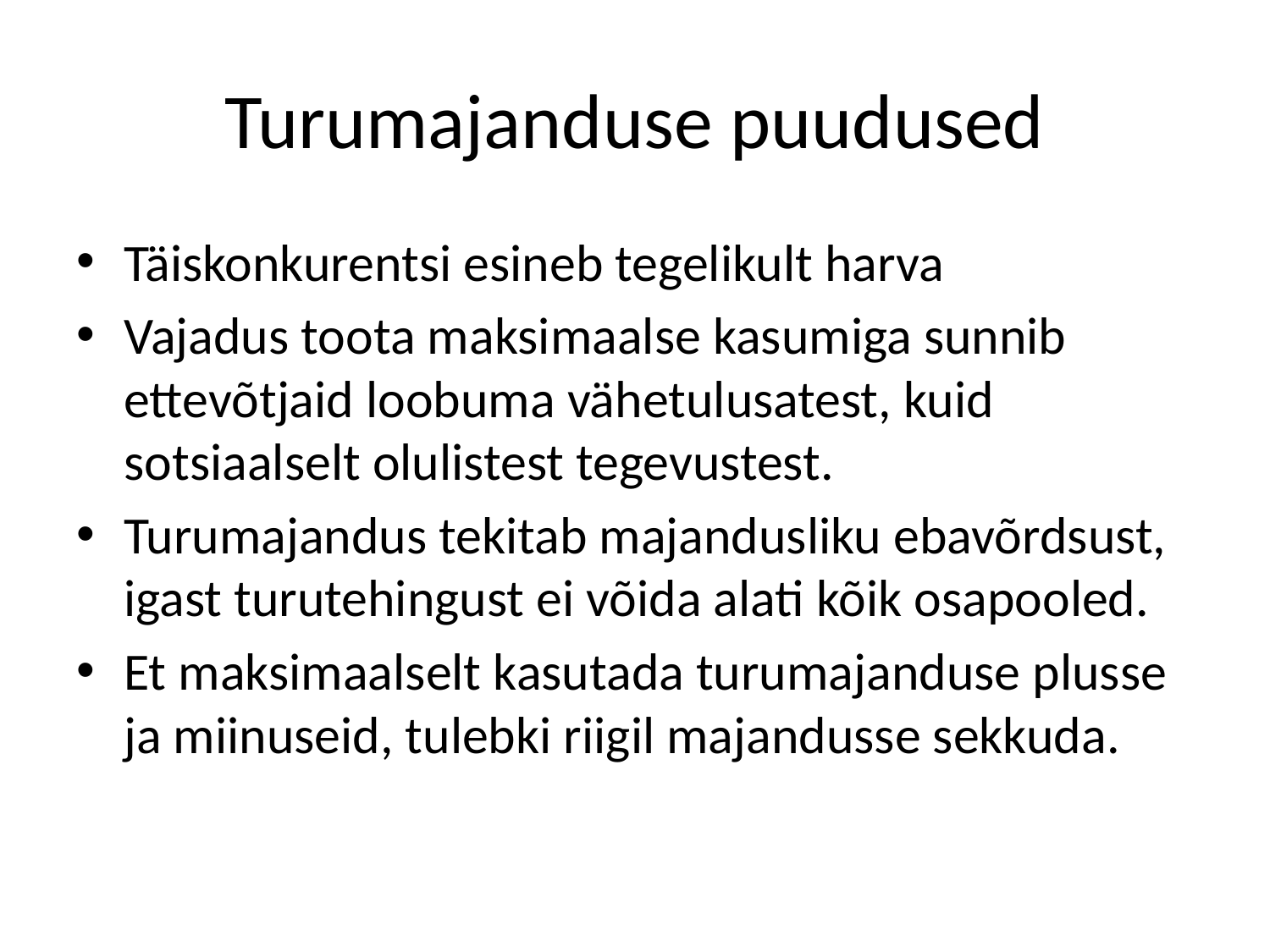

# Turumajanduse puudused
Täiskonkurentsi esineb tegelikult harva
Vajadus toota maksimaalse kasumiga sunnib ettevõtjaid loobuma vähetulusatest, kuid sotsiaalselt olulistest tegevustest.
Turumajandus tekitab majandusliku ebavõrdsust, igast turutehingust ei võida alati kõik osapooled.
Et maksimaalselt kasutada turumajanduse plusse ja miinuseid, tulebki riigil majandusse sekkuda.